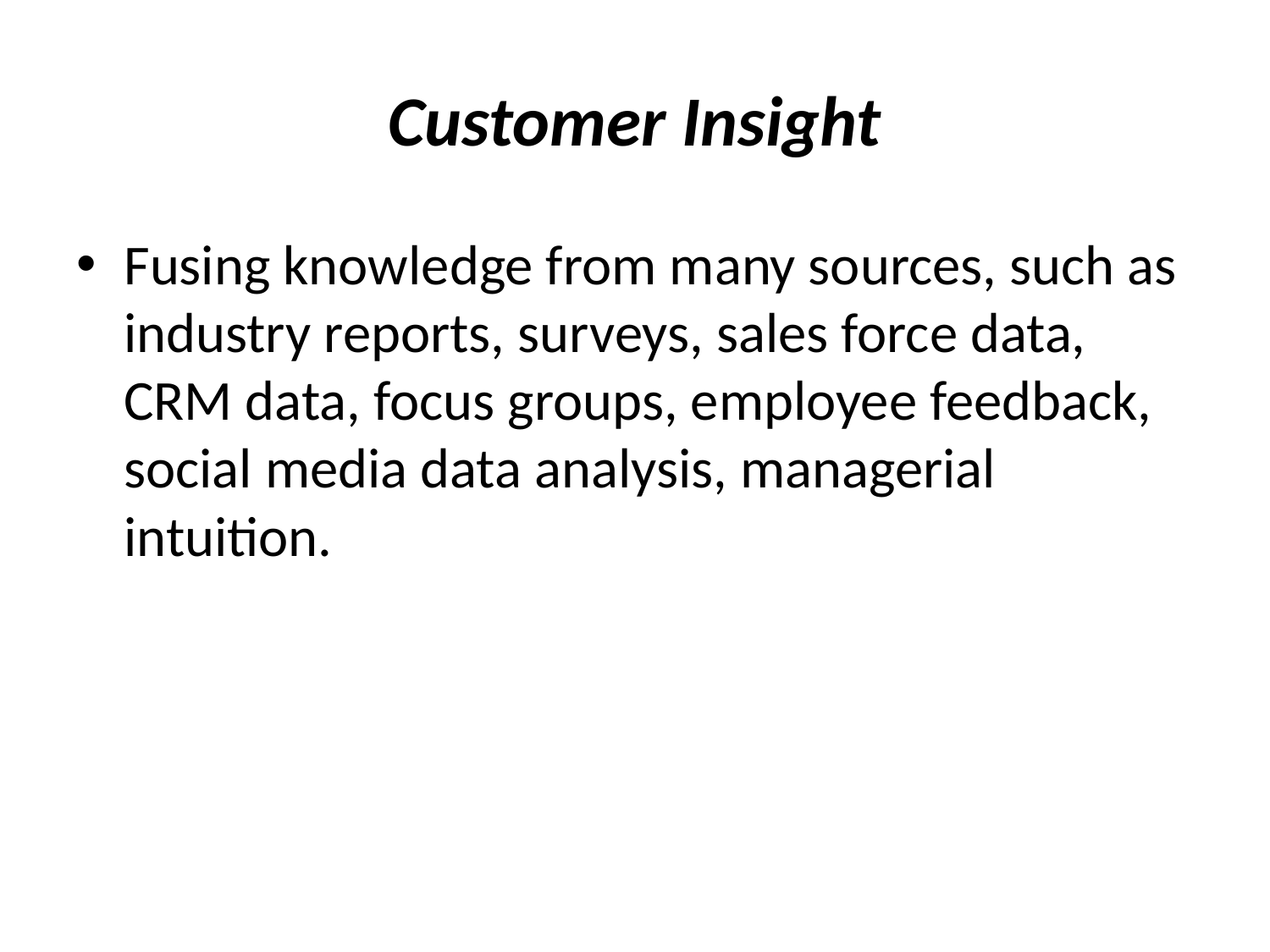

# Customer Insight
Fusing knowledge from many sources, such as industry reports, surveys, sales force data, CRM data, focus groups, employee feedback, social media data analysis, managerial intuition.